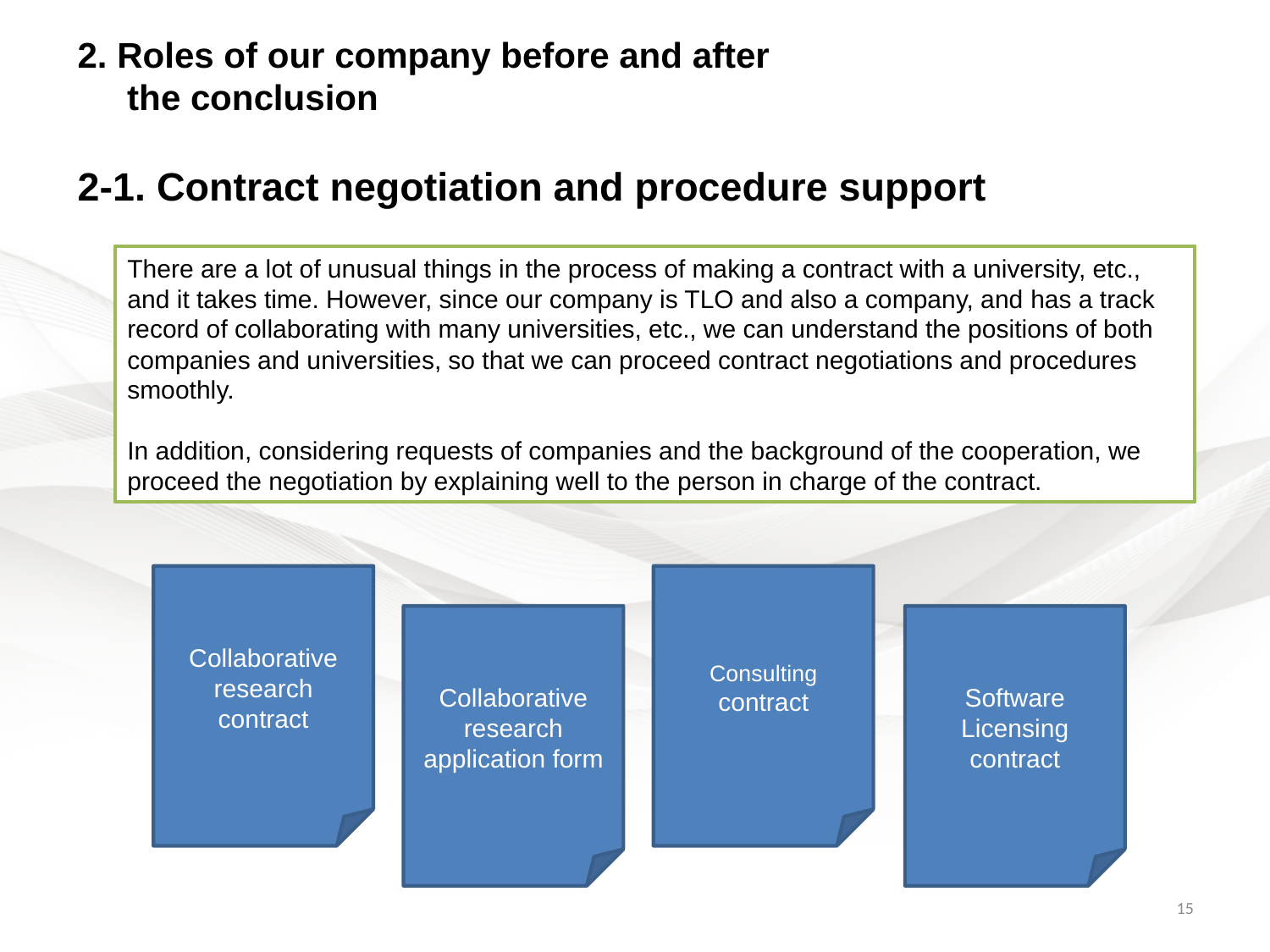

2. Roles of our company before and after
　 the conclusion
# 2-1. Contract negotiation and procedure support
There are a lot of unusual things in the process of making a contract with a university, etc., and it takes time. However, since our company is TLO and also a company, and has a track record of collaborating with many universities, etc., we can understand the positions of both companies and universities, so that we can proceed contract negotiations and procedures smoothly.

In addition, considering requests of companies and the background of the cooperation, we proceed the negotiation by explaining well to the person in charge of the contract.
Collaborative research
contract
Consulting
contract
Collaborative research
application form
Software
Licensing
contract
15